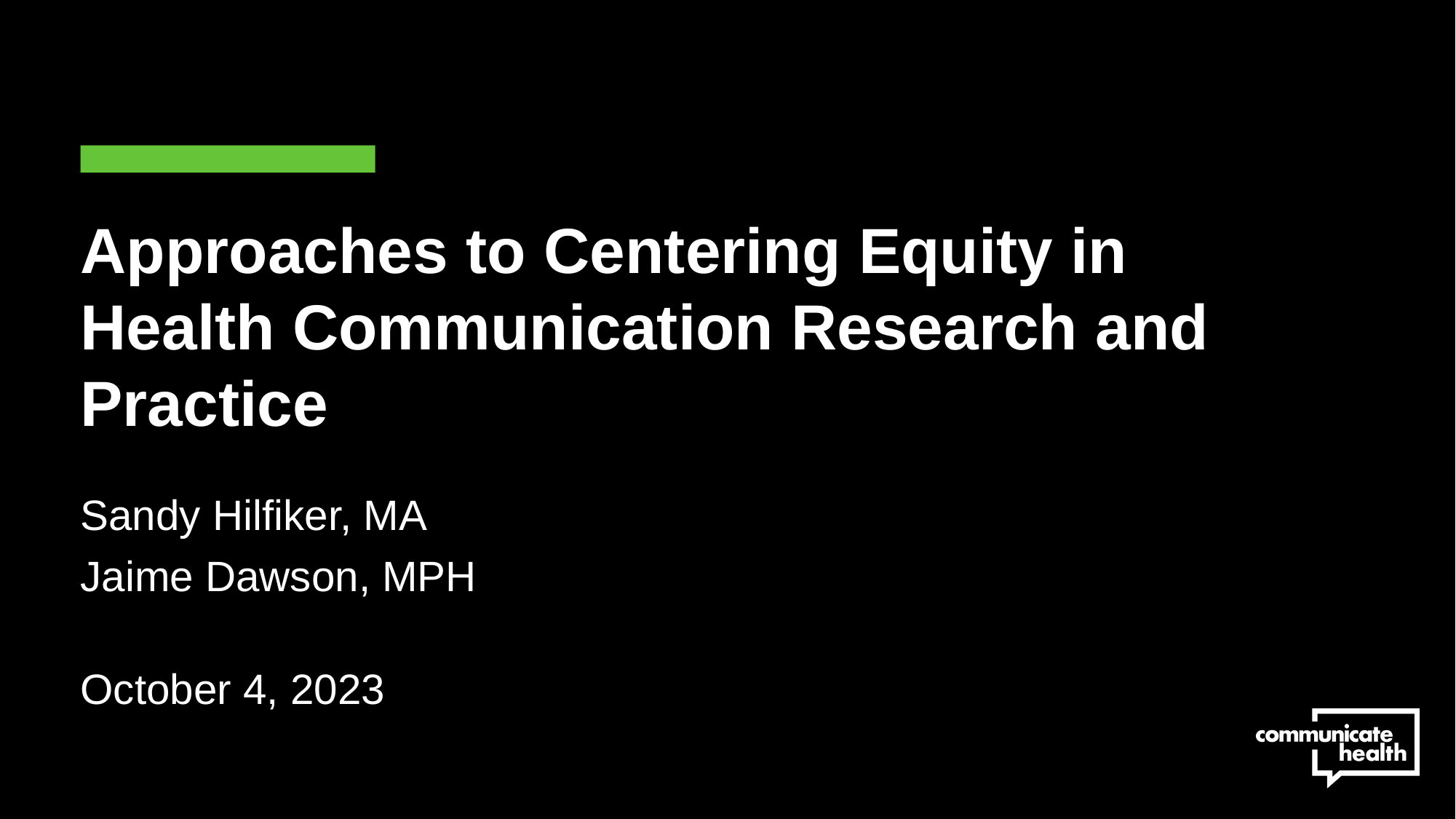

# Approaches to Centering Equity in Health Communication Research and Practice
Sandy Hilfiker, MA
Jaime Dawson, MPH
October 4, 2023